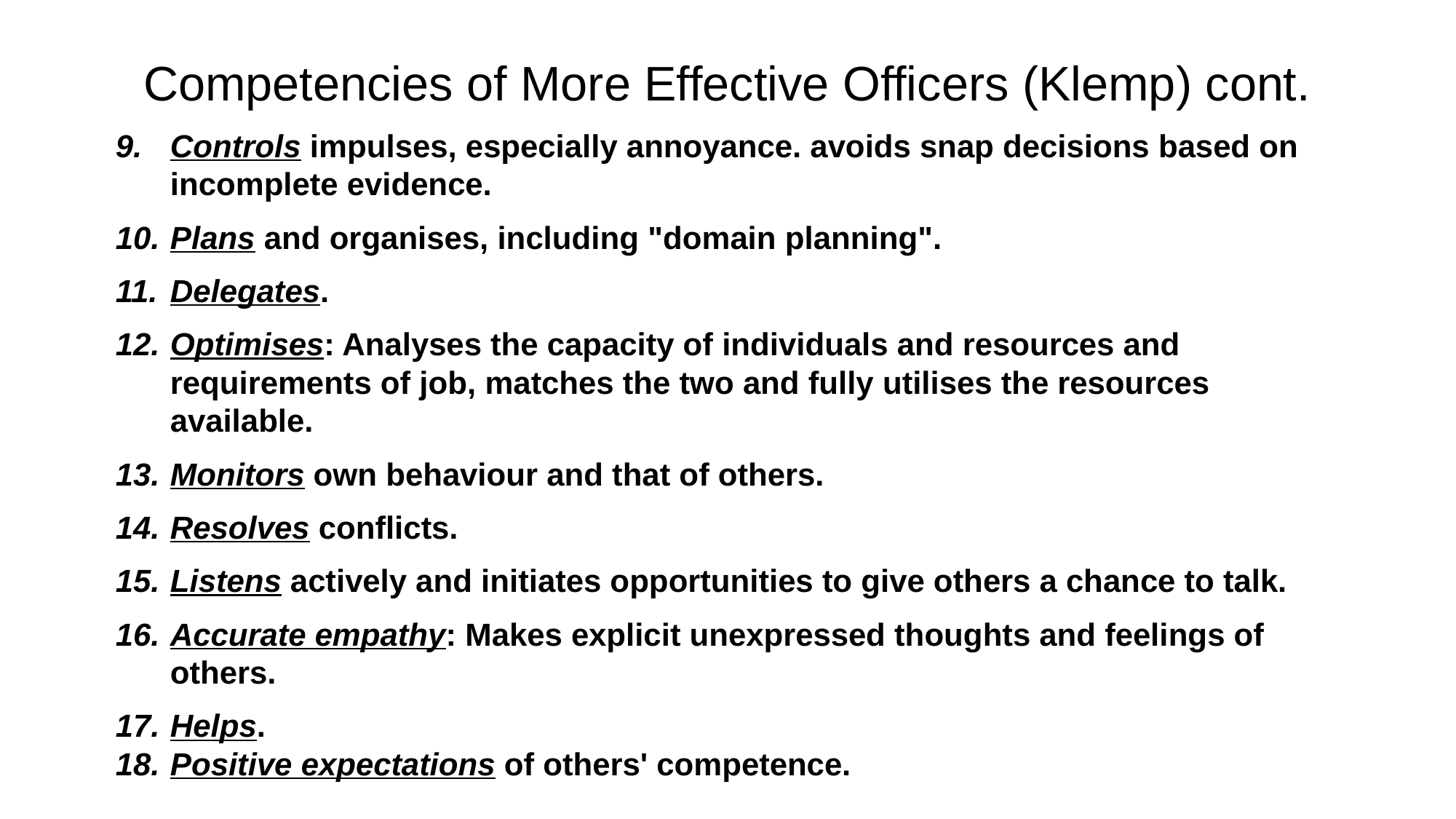

Competencies of More Effective Officers (Klemp) cont.
Controls impulses, especially annoyance. avoids snap decisions based on incomplete evidence.
Plans and organises, including "domain planning".
Delegates.
Optimises: Analyses the capacity of individuals and resources and requirements of job, matches the two and fully utilises the resources available.
Monitors own behaviour and that of others.
Resolves conflicts.
Listens actively and initiates opportunities to give others a chance to talk.
Accurate empathy: Makes explicit unexpressed thoughts and feelings of others.
Helps.
Positive expectations of others' competence.